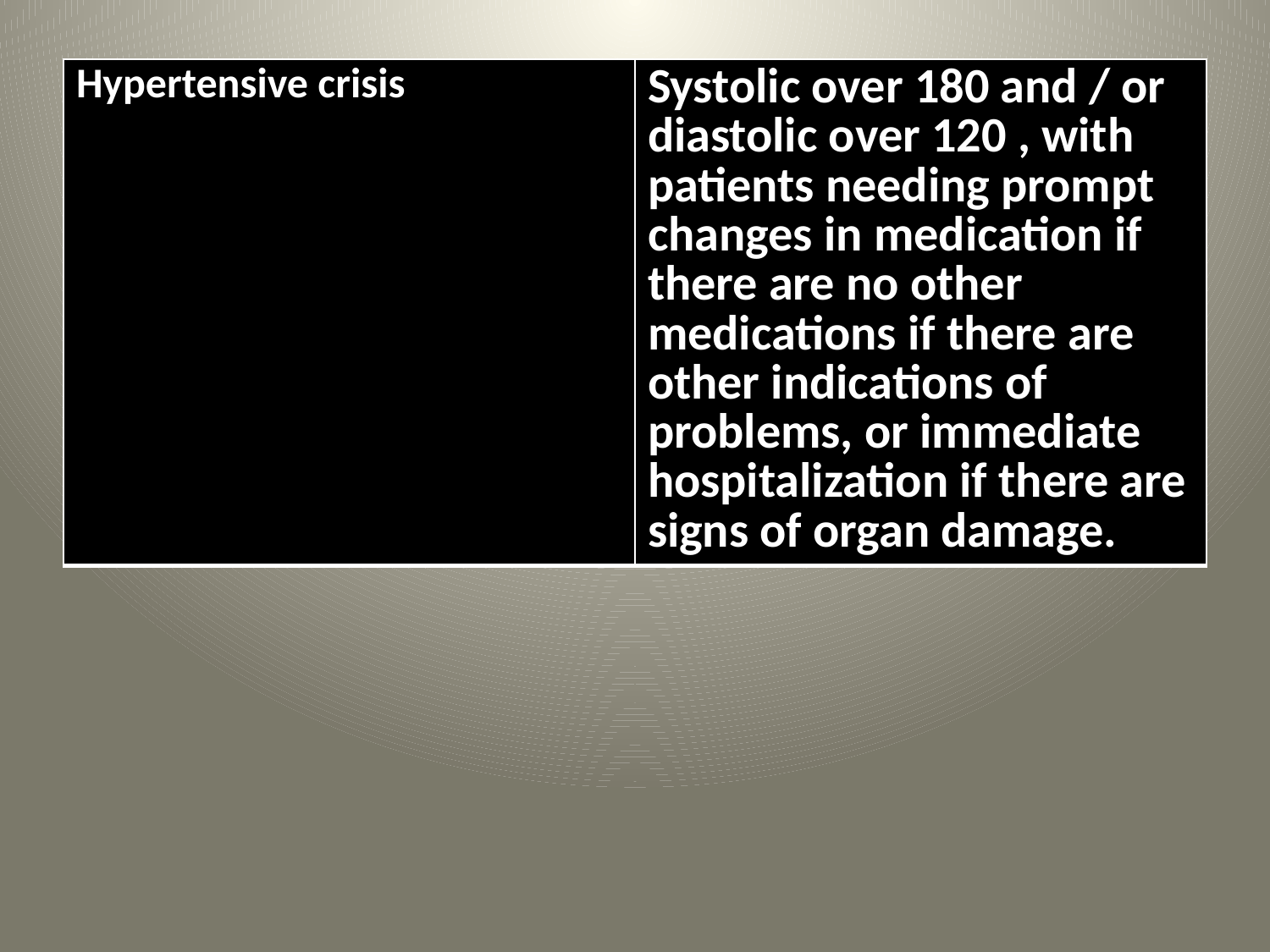

| Hypertensive crisis | Systolic over 180 and / or diastolic over 120 , with patients needing prompt changes in medication if there are no other medications if there are other indications of problems, or immediate hospitalization if there are signs of organ damage. |
| --- | --- |